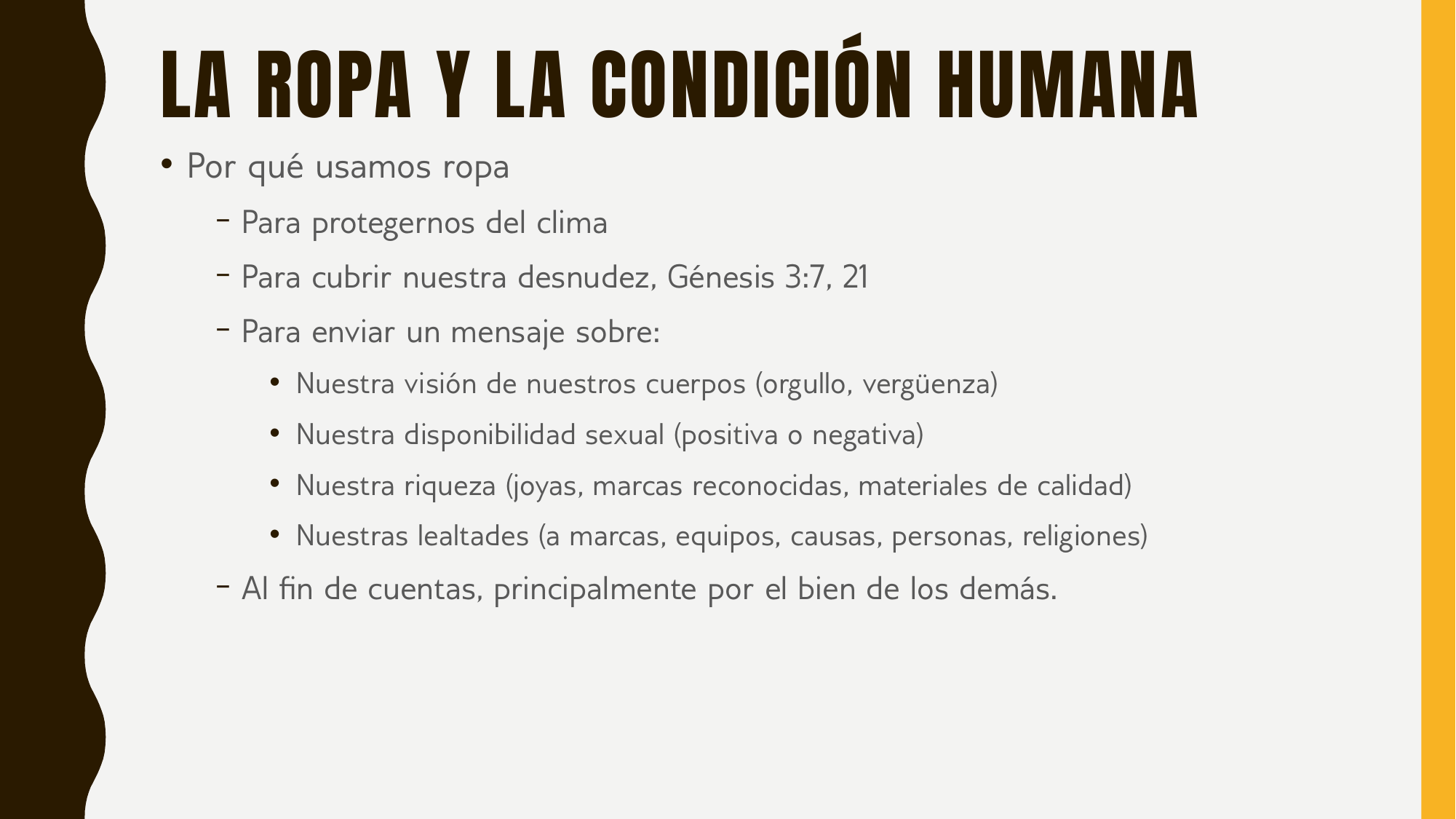

# La ropa y la condición humana
Por qué usamos ropa
Para protegernos del clima
Para cubrir nuestra desnudez, Génesis 3:7, 21
Para enviar un mensaje sobre:
Nuestra visión de nuestros cuerpos (orgullo, vergüenza)
Nuestra disponibilidad sexual (positiva o negativa)
Nuestra riqueza (joyas, marcas reconocidas, materiales de calidad)
Nuestras lealtades (a marcas, equipos, causas, personas, religiones)
Al fin de cuentas, principalmente por el bien de los demás.